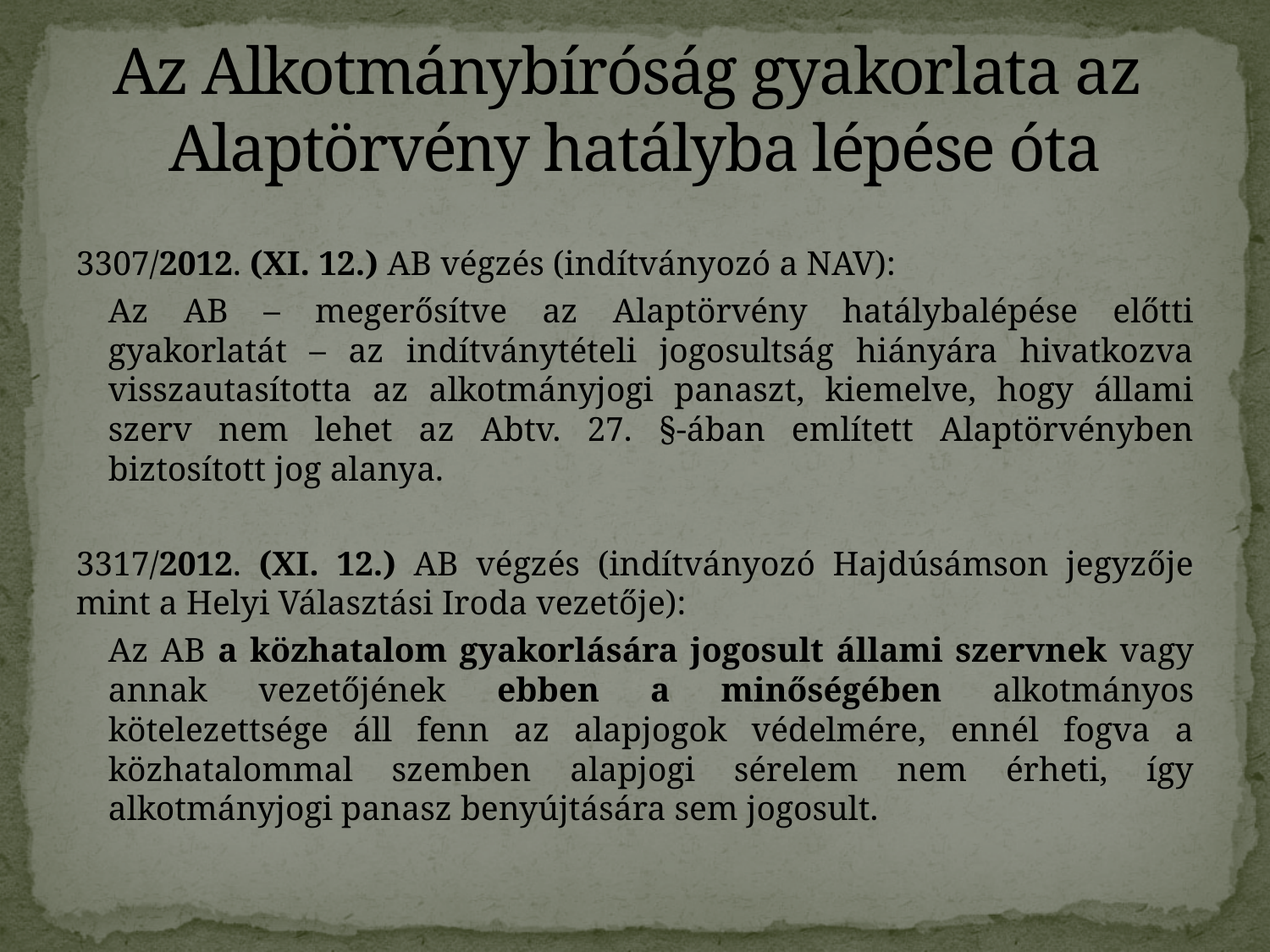

# Az Alkotmánybíróság gyakorlata az Alaptörvény hatályba lépése óta
3307/2012. (XI. 12.) AB végzés (indítványozó a NAV):
	Az AB – megerősítve az Alaptörvény hatálybalépése előtti gyakorlatát – az indítványtételi jogosultság hiányára hivatkozva visszautasította az alkotmányjogi panaszt, kiemelve, hogy állami szerv nem lehet az Abtv. 27. §-ában említett Alaptörvényben biztosított jog alanya.

3317/2012. (XI. 12.) AB végzés (indítványozó Hajdúsámson jegyzője mint a Helyi Választási Iroda vezetője):
	Az AB a közhatalom gyakorlására jogosult állami szervnek vagy annak vezetőjének ebben a minőségében alkotmányos kötelezettsége áll fenn az alapjogok védelmére, ennél fogva a közhatalommal szemben alapjogi sérelem nem érheti, így alkotmányjogi panasz benyújtására sem jogosult.